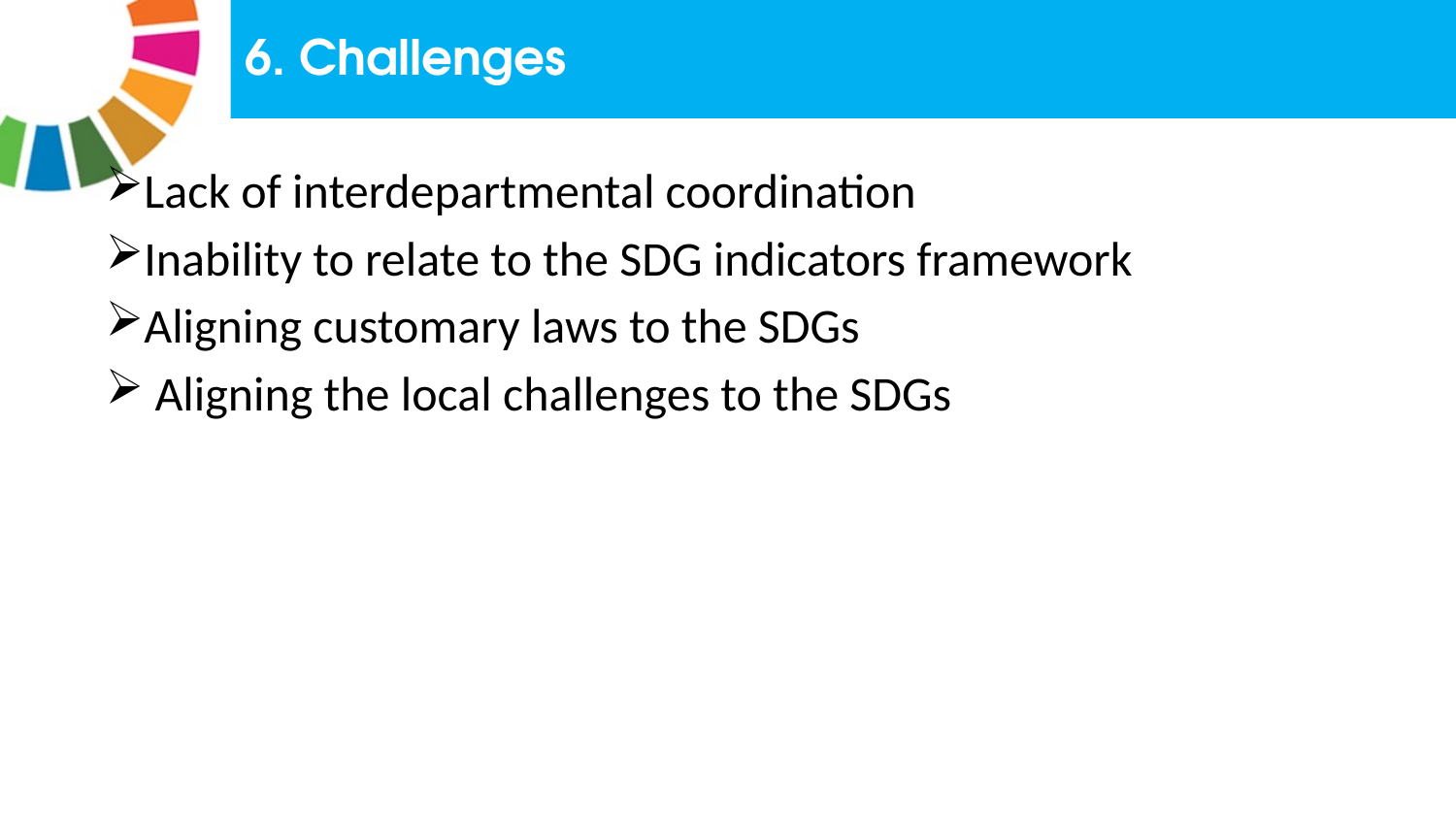

# 6. Challenges
Lack of interdepartmental coordination
Inability to relate to the SDG indicators framework
Aligning customary laws to the SDGs
 Aligning the local challenges to the SDGs